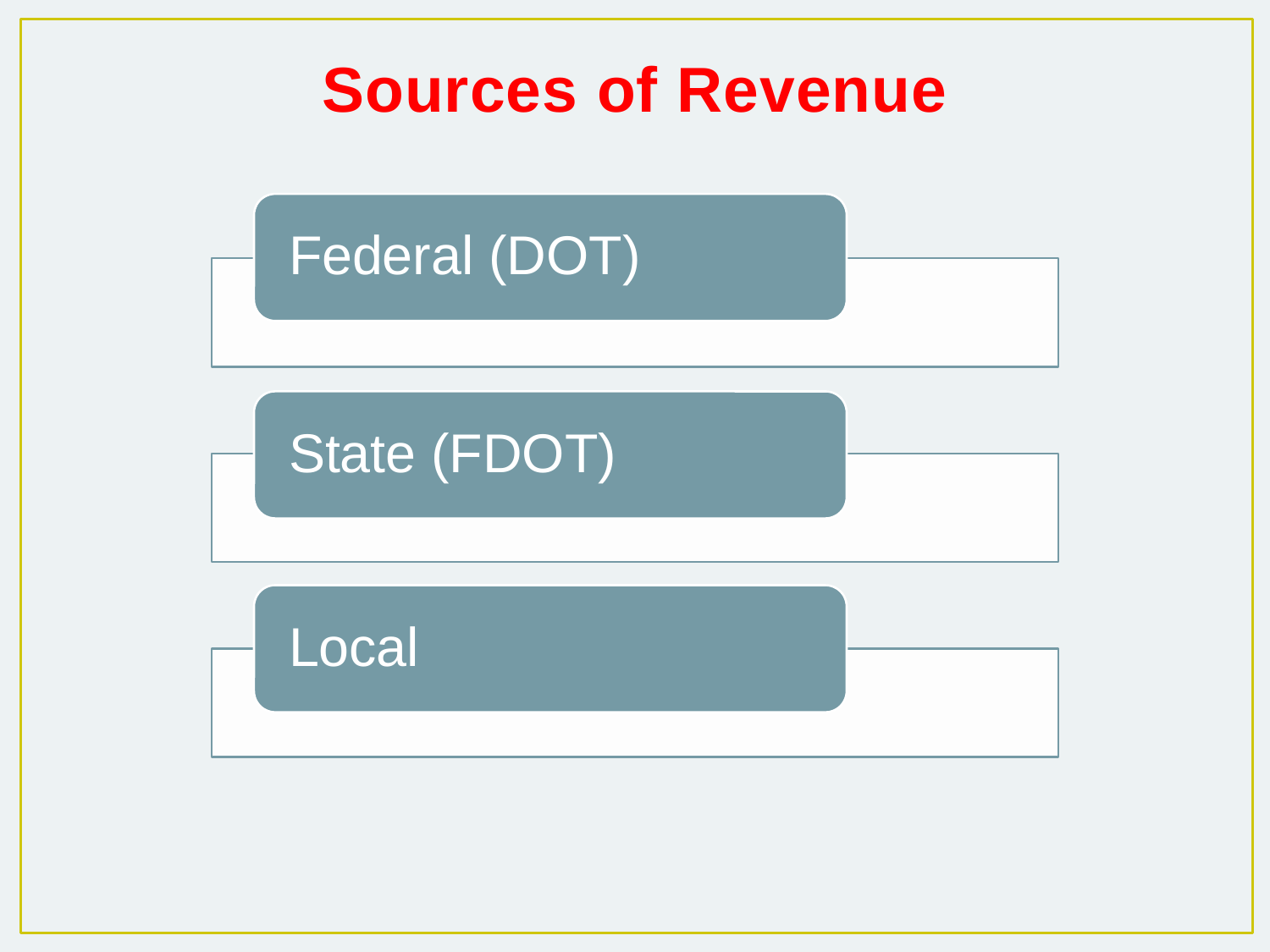

Sources of Revenue

Federal (DOT)
State (FDOT)
Local